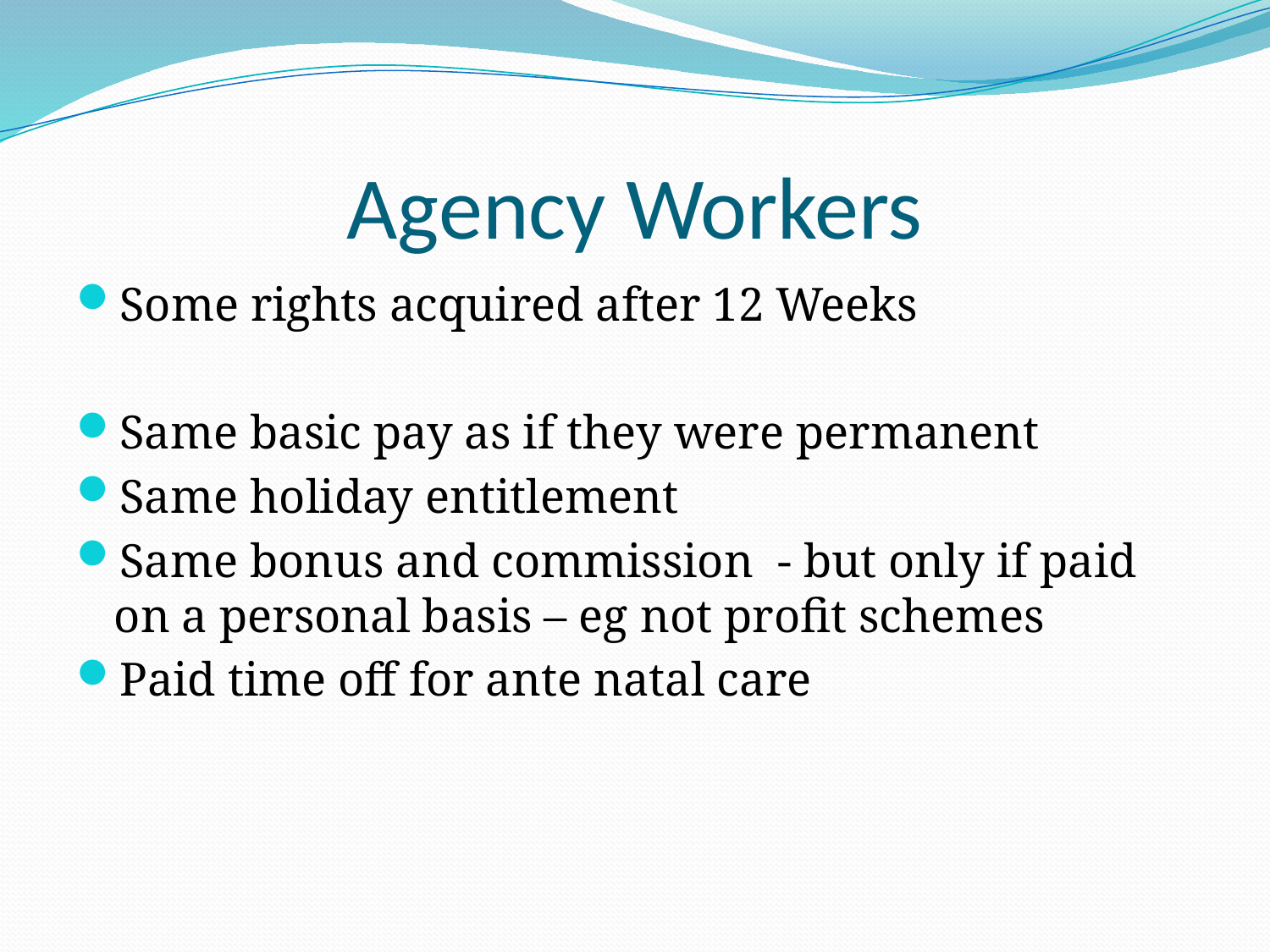

# Agency Workers
Some rights acquired after 12 Weeks

Same basic pay as if they were permanent
Same holiday entitlement
Same bonus and commission  - but only if paid on a personal basis – eg not profit schemes
Paid time off for ante natal care